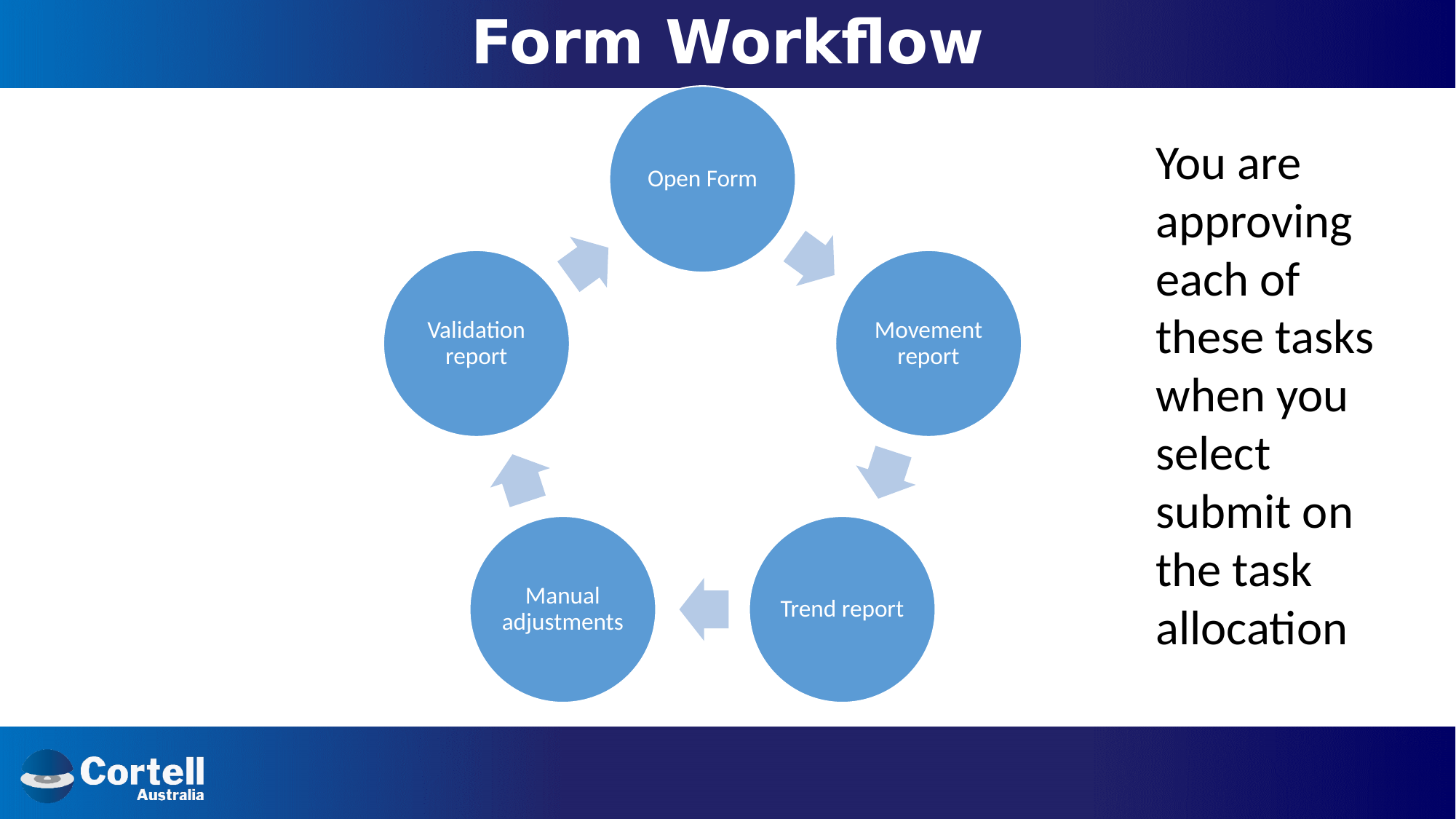

# Form Workflow
Open Form

Movement report

Trend report

Manual adjustments

Validation report

You are approving each of these tasks when you select submit on the task allocation